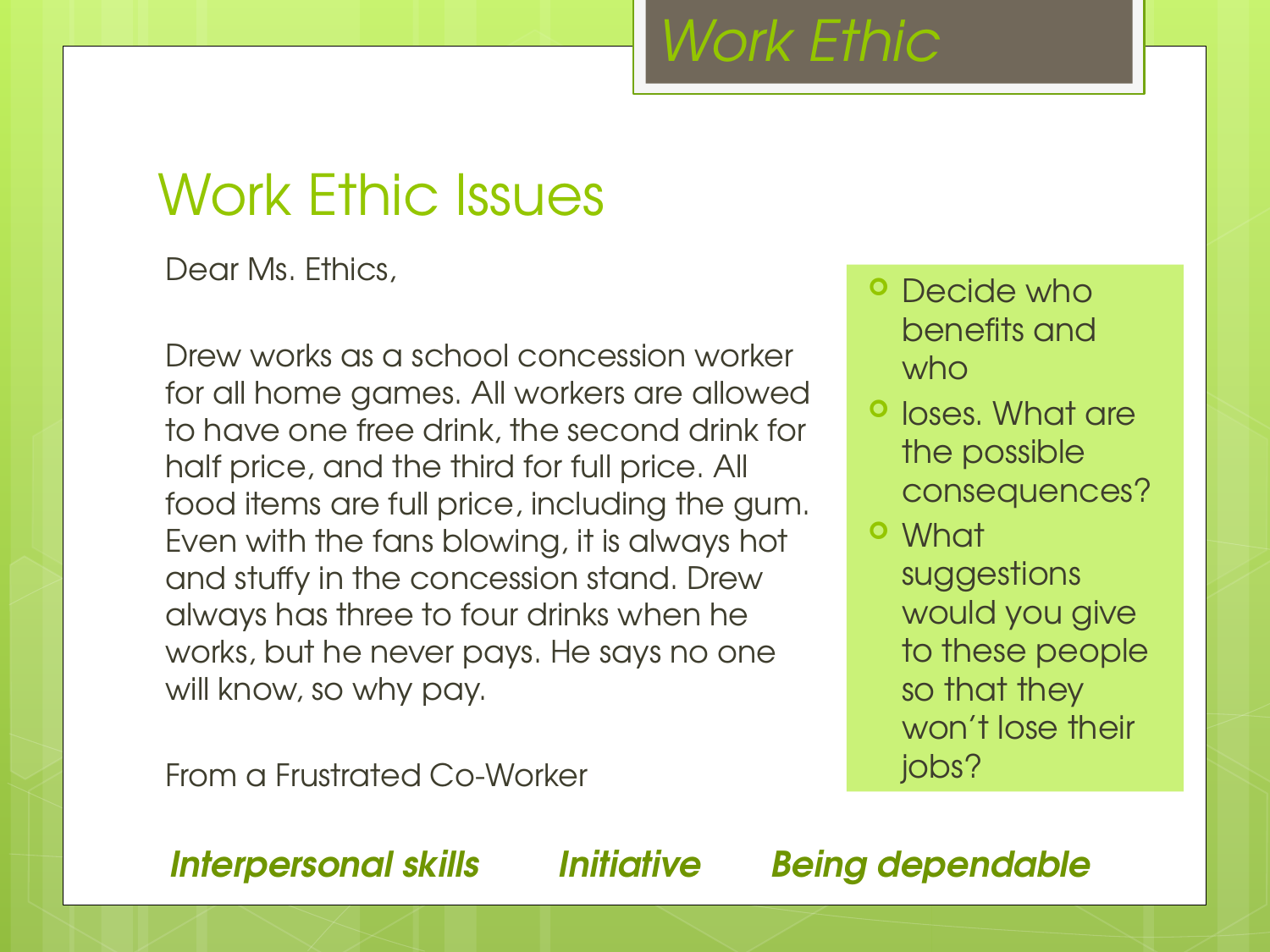

Work Ethic
# Work Ethic Issues
Dear Ms. Ethics,

Drew works as a school concession worker for all home games. All workers are allowed to have one free drink, the second drink for half price, and the third for full price. All food items are full price, including the gum.  Even with the fans blowing, it is always hot and stuffy in the concession stand. Drew always has three to four drinks when he works, but he never pays. He says no one will know, so why pay.

From a Frustrated Co-Worker

Decide who benefits and who
loses. What are the possible consequences?
What suggestions would you give to these people so that they won’t lose their jobs?
Interpersonal skills        Initiative       Being dependable